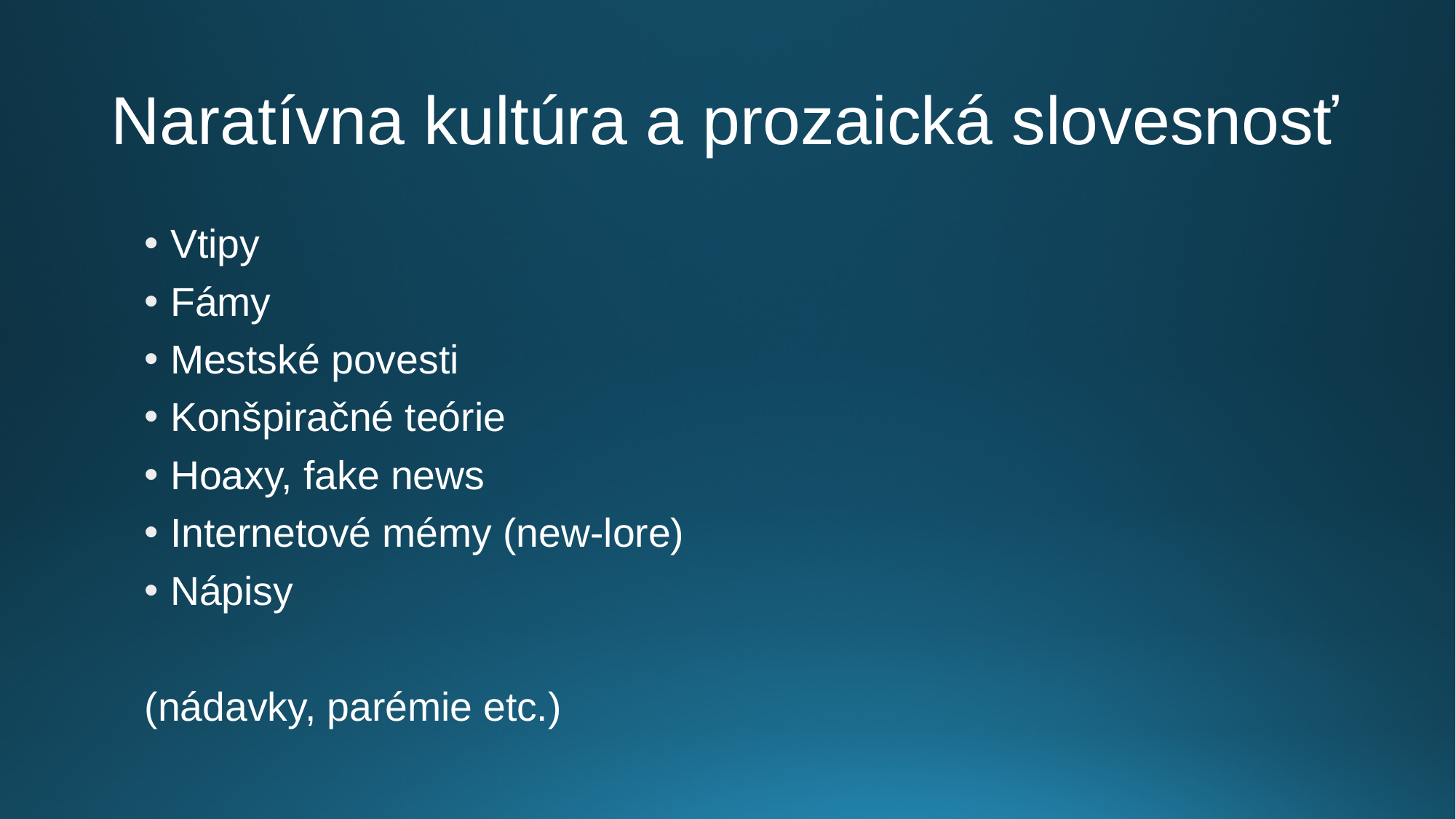

# Naratívna kultúra a prozaická slovesnosť
Vtipy
Fámy
Mestské povesti
Konšpiračné teórie
Hoaxy, fake news
Internetové mémy (new-lore)
Nápisy

(nádavky, parémie etc.)